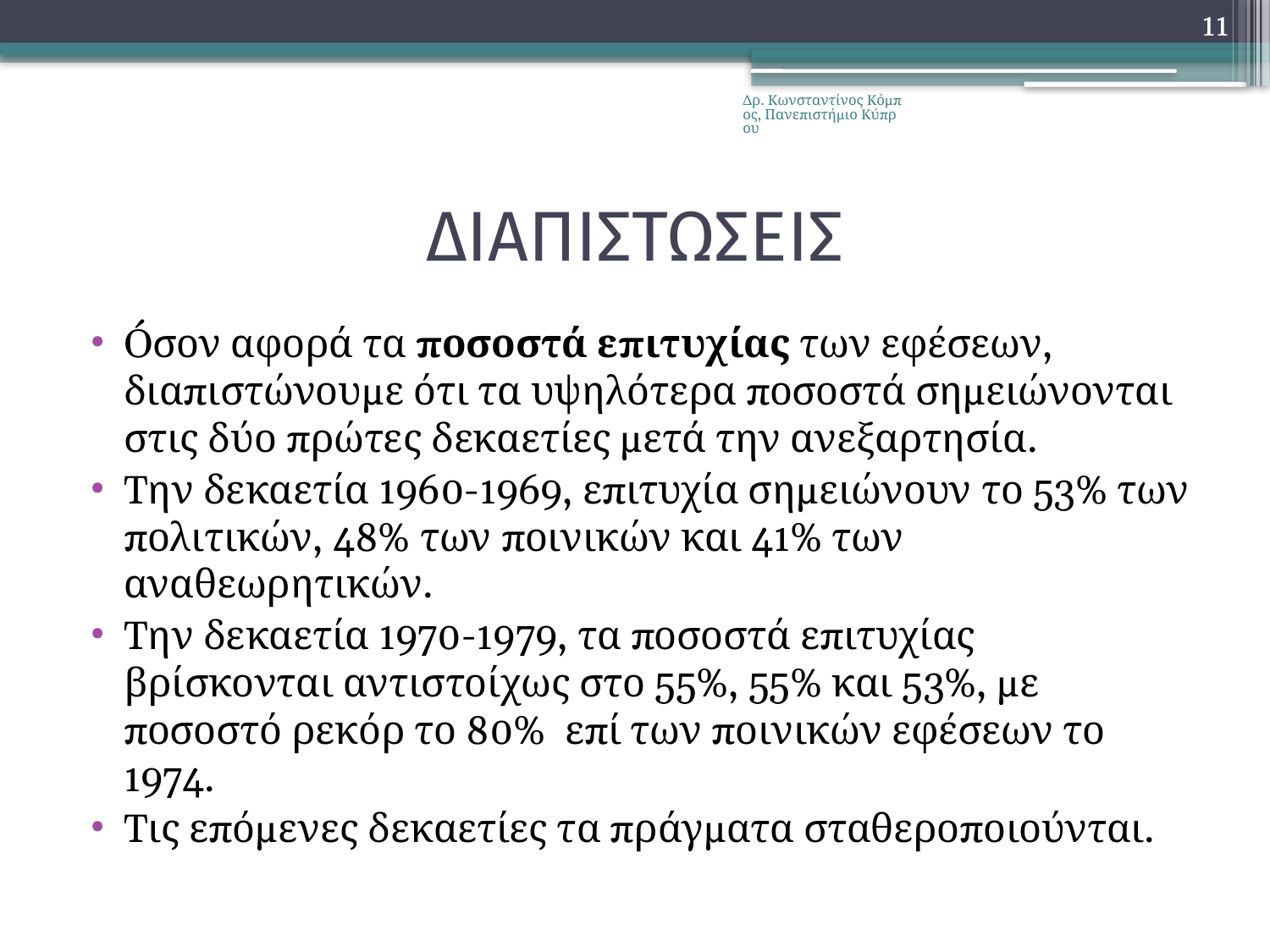

11
Δρ. Κωνσταντίνος Κόμπος, Πανεπιστήμιο Κύπρου
# ΔΙΑΠΙΣΤΩΣΕΙΣ
Όσον αφορά τα ποσοστά επιτυχίας των εφέσεων, διαπιστώνουμε ότι τα υψηλότερα ποσοστά σημειώνονται στις δύο πρώτες δεκαετίες μετά την ανεξαρτησία.
Την δεκαετία 1960-1969, επιτυχία σημειώνουν το 53% των πολιτικών, 48% των ποινικών και 41% των αναθεωρητικών.
Την δεκαετία 1970-1979, τα ποσοστά επιτυχίας βρίσκονται αντιστοίχως στο 55%, 55% και 53%, με ποσοστό ρεκόρ το 80%  επί των ποινικών εφέσεων το 1974.
Τις επόμενες δεκαετίες τα πράγματα σταθεροποιούνται.